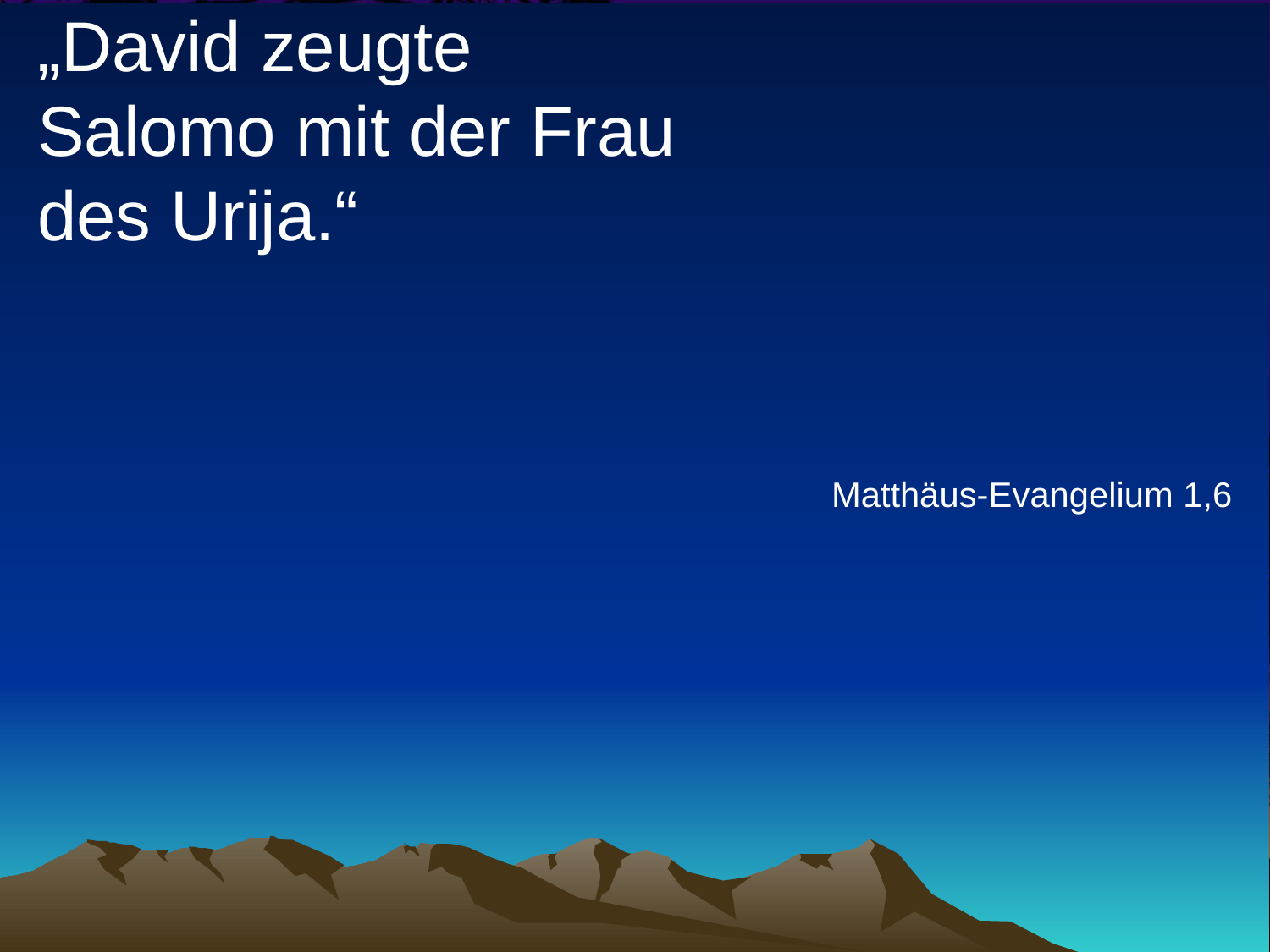

# „David zeugte Salomo mit der Frau des Urija.“
Matthäus-Evangelium 1,6